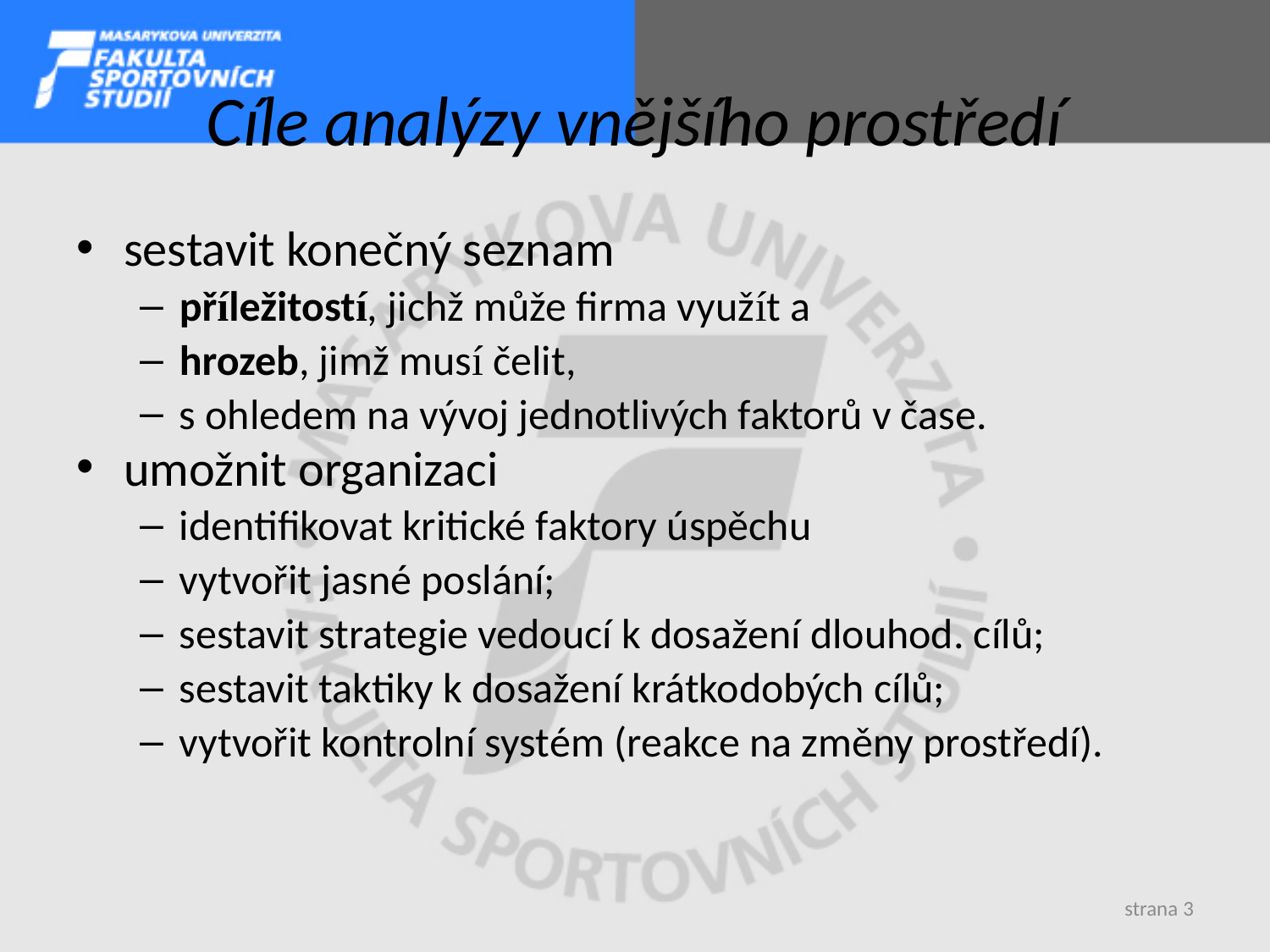

# Cíle analýzy vnějšího prostředí
sestavit konečný seznam
příležitostí, jichž může firma využít a
hrozeb, jimž musí čelit,
s ohledem na vývoj jednotlivých faktorů v čase.
umožnit organizaci
identifikovat kritické faktory úspěchu
vytvořit jasné poslání;
sestavit strategie vedoucí k dosažení dlouhod. cílů;
sestavit taktiky k dosažení krátkodobých cílů;
vytvořit kontrolní systém (reakce na změny prostředí).

strana 3